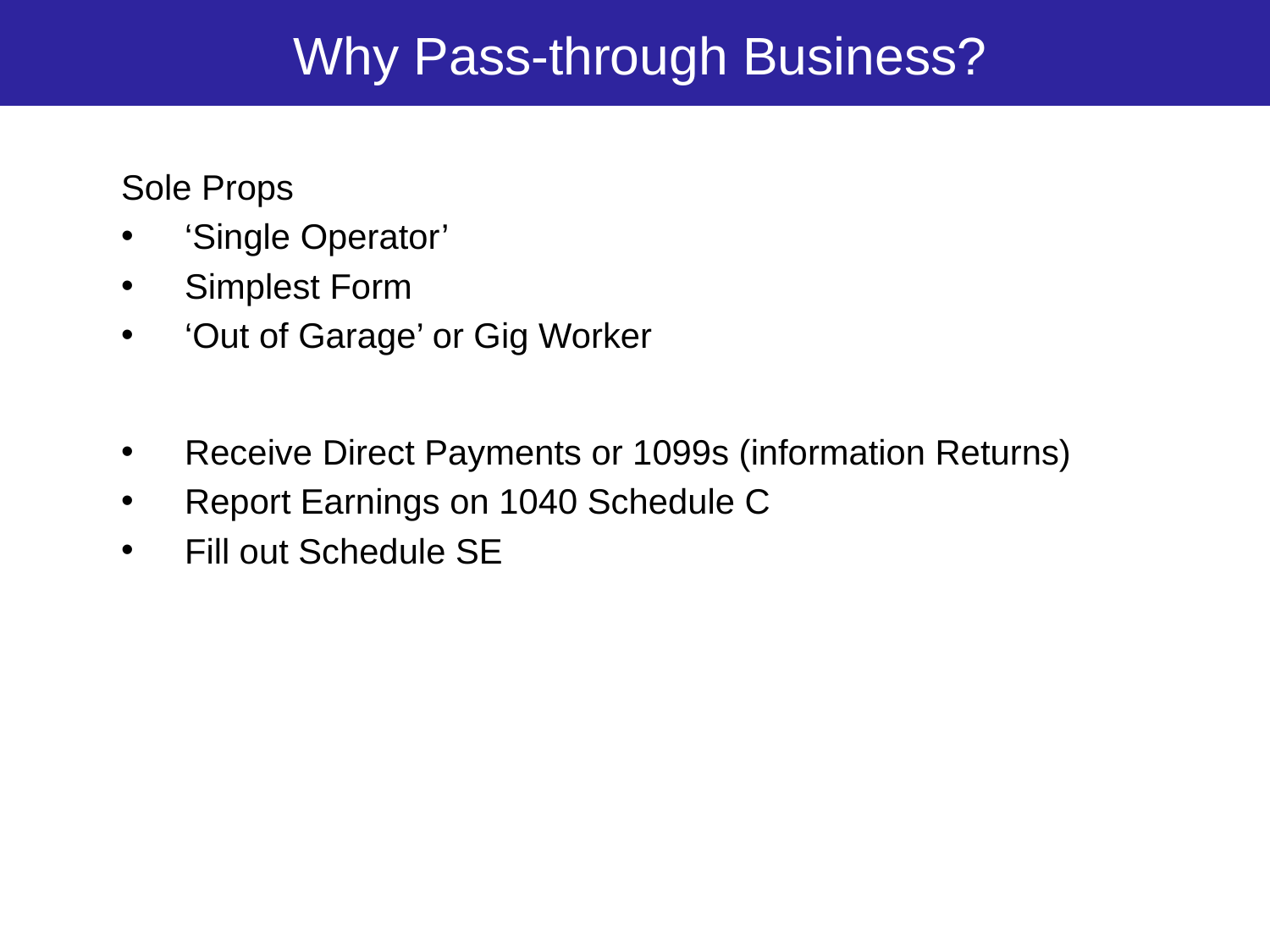

# Why Pass-through Business?
Sole Props
‘Single Operator’
Simplest Form
‘Out of Garage’ or Gig Worker

Receive Direct Payments or 1099s (information Returns)
Report Earnings on 1040 Schedule C
Fill out Schedule SE